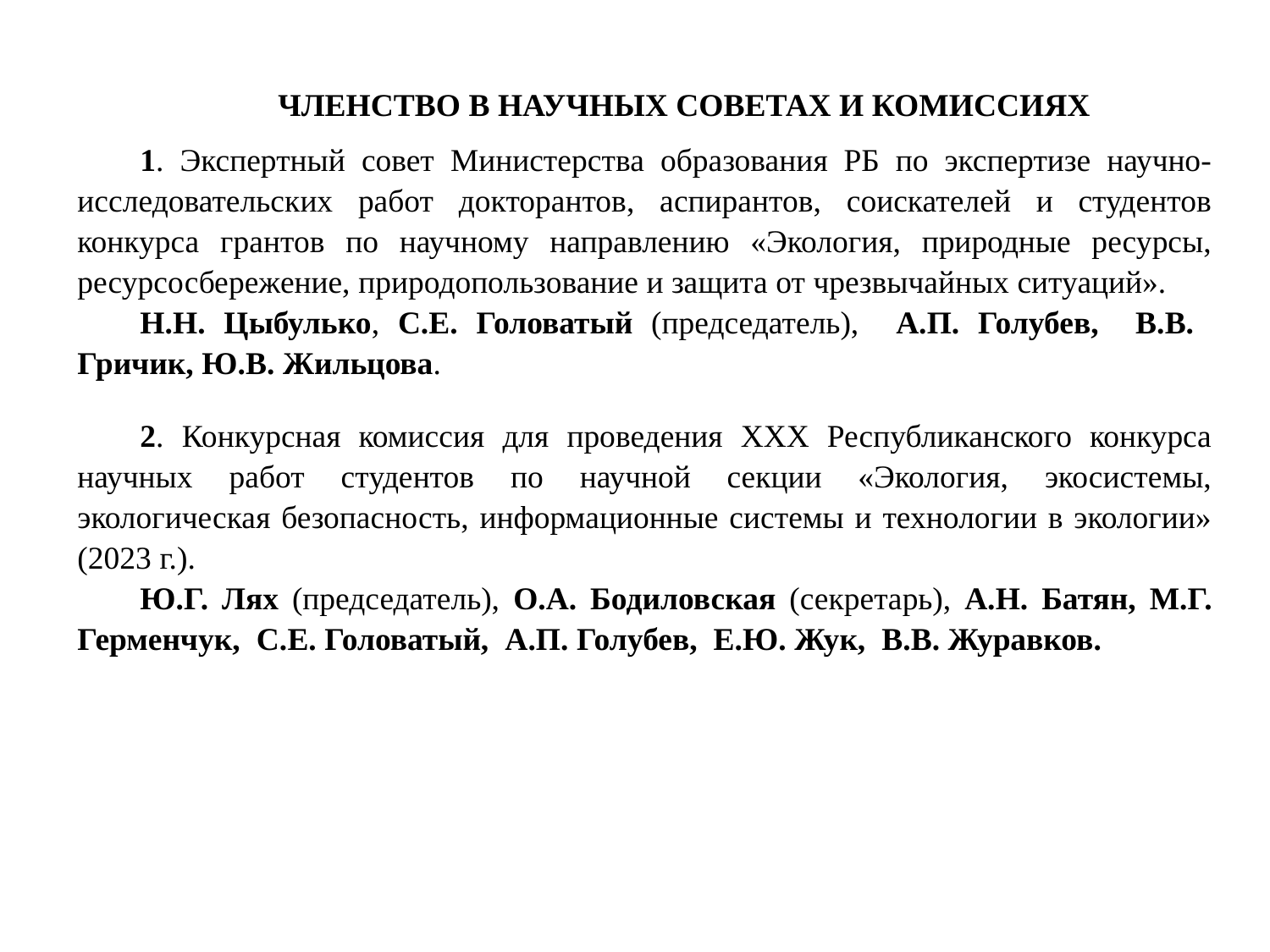

ЧЛЕНСТВО В НАУЧНЫХ СОВЕТАХ И КОМИССИЯХ

1. Экспертный совет Министерства образования РБ по экспертизе научно-исследовательских работ докторантов, аспирантов, соискателей и студентов конкурса грантов по научному направлению «Экология, природные ресурсы, ресурсосбережение, природопользование и защита от чрезвычайных ситуаций».
Н.Н. Цыбулько, С.Е. Головатый (председатель),  А.П. Голубев,  В.В.  Гричик, Ю.В. Жильцова.

2. Конкурсная комиссия для проведения XXX Республиканского конкурса научных работ студентов по научной секции «Экология, экосистемы, экологическая безопасность, информационные системы и технологии в экологии» (2023 г.).
Ю.Г. Лях (председатель), О.А. Бодиловская (секретарь), А.Н. Батян, М.Г. Герменчук,  С.Е. Головатый,  А.П. Голубев,  Е.Ю. Жук,  В.В. Журавков.